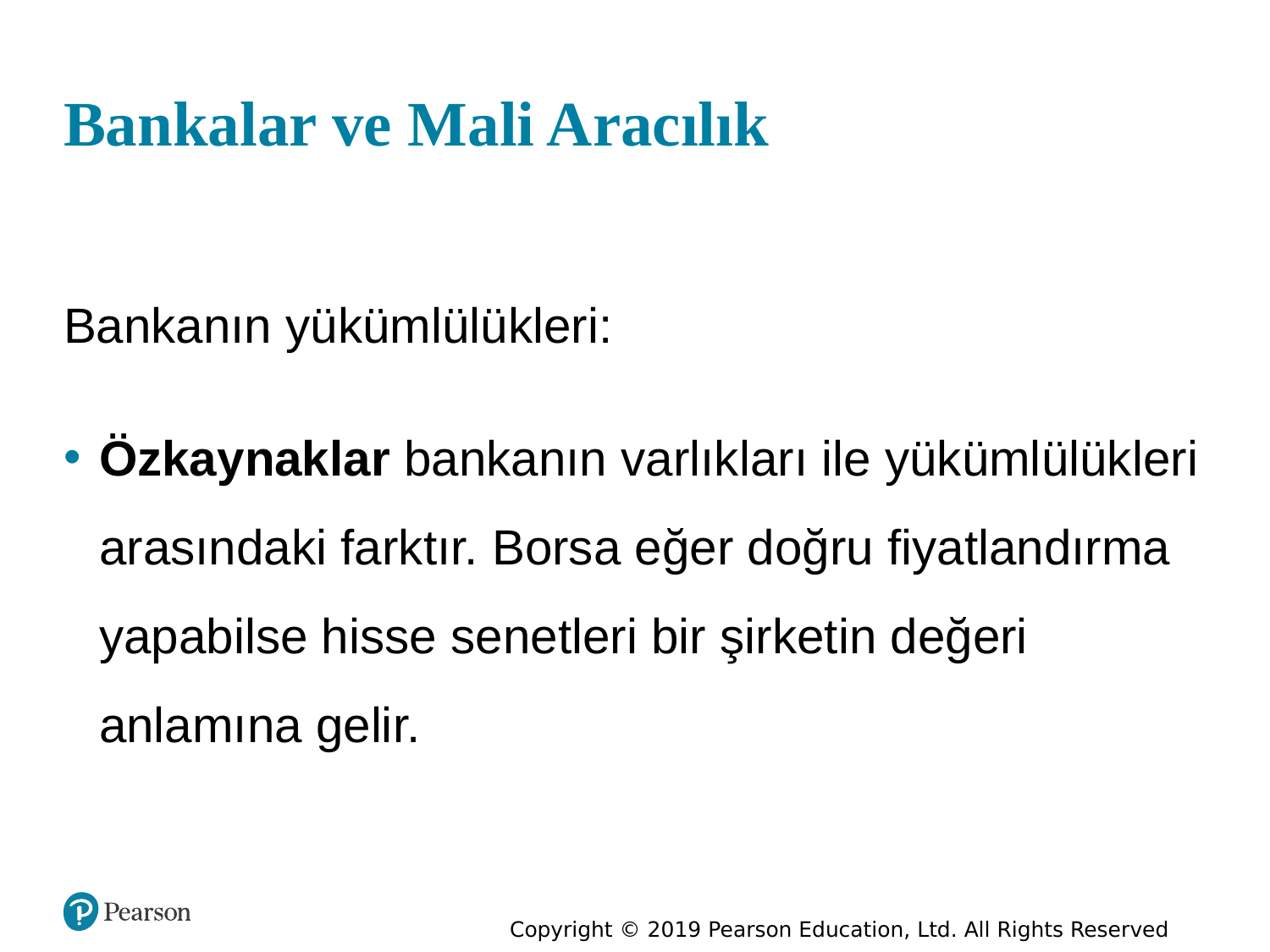

# Bankalar ve Mali Aracılık
Bankanın yükümlülükleri:
Özkaynaklar bankanın varlıkları ile yükümlülükleri arasındaki farktır. Borsa eğer doğru fiyatlandırma yapabilse hisse senetleri bir şirketin değeri anlamına gelir.